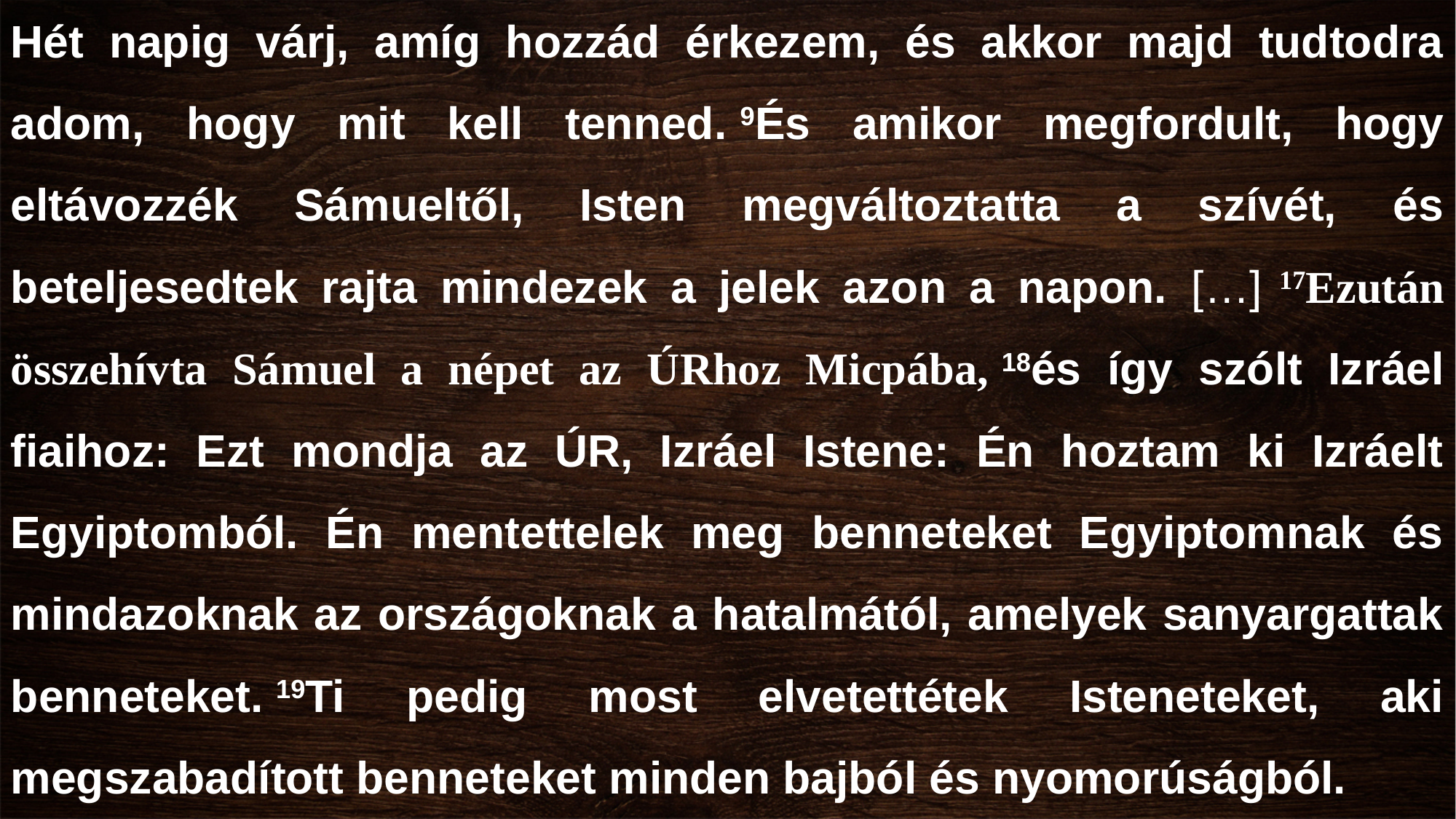

Hét napig várj, amíg hozzád érkezem, és akkor majd tudtodra adom, hogy mit kell tenned. 9És amikor megfordult, hogy eltávozzék Sámueltől, Isten megváltoztatta a szívét, és beteljesedtek rajta mindezek a jelek azon a napon. […] 17Ezután összehívta Sámuel a népet az ÚRhoz Micpába, 18és így szólt Izráel fiaihoz: Ezt mondja az ÚR, Izráel Istene: Én hoztam ki Izráelt Egyiptomból. Én mentettelek meg benneteket Egyiptomnak és mindazoknak az országoknak a hatalmától, amelyek sanyargattak benneteket. 19Ti pedig most elvetettétek Isteneteket, aki megszabadított benneteket minden bajból és nyomorúságból.